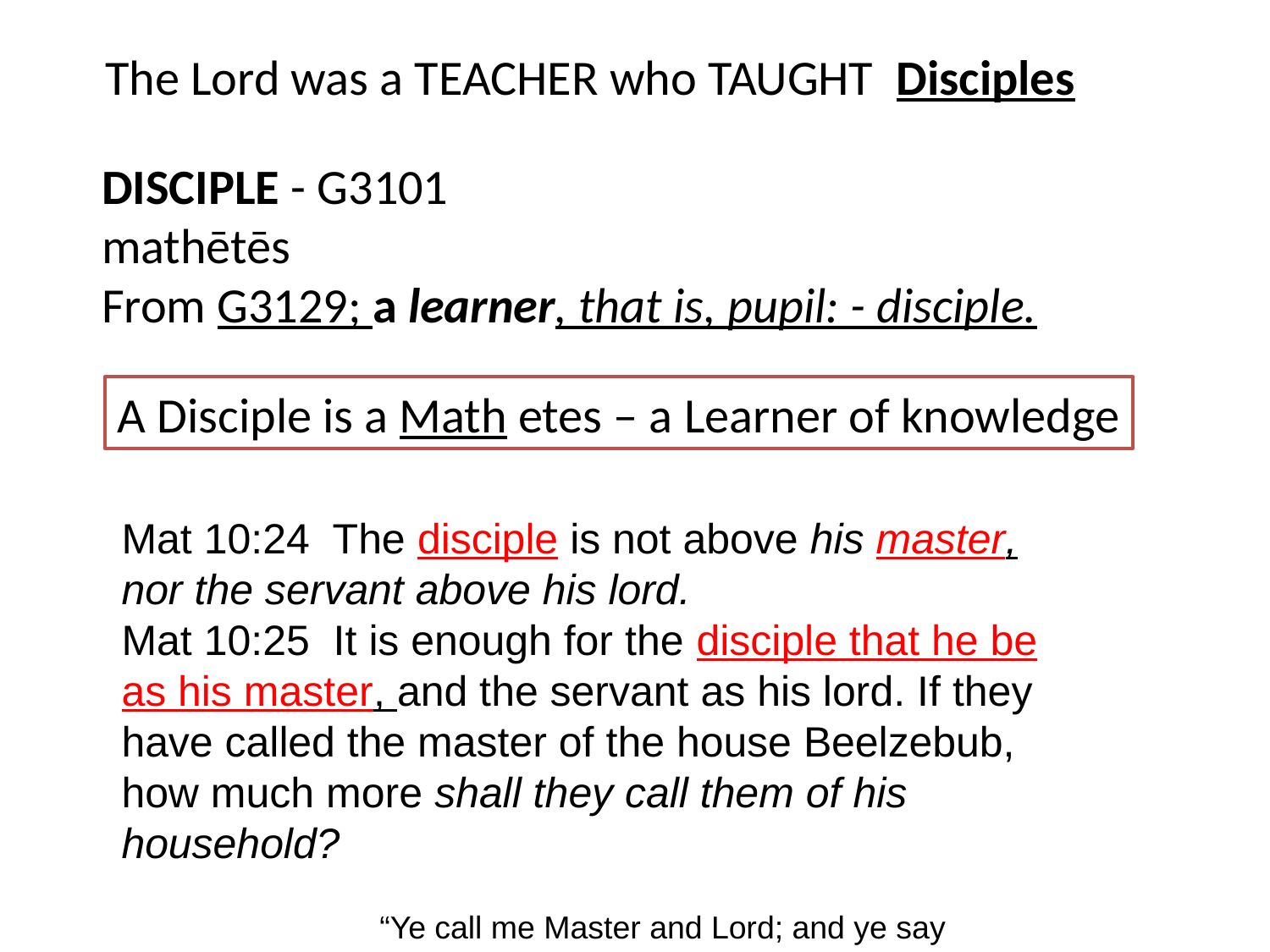

The Lord was a TEACHER who TAUGHT  Disciples
DISCIPLE - G3101
mathētēs
From G3129; a learner, that is, pupil: - disciple.
A Disciple is a Math etes – a Learner of knowledge
Mat 10:24  The disciple is not above his master, nor the servant above his lord.
Mat 10:25  It is enough for the disciple that he be as his master, and the servant as his lord. If they have called the master of the house Beelzebub, how much more shall they call them of his household?